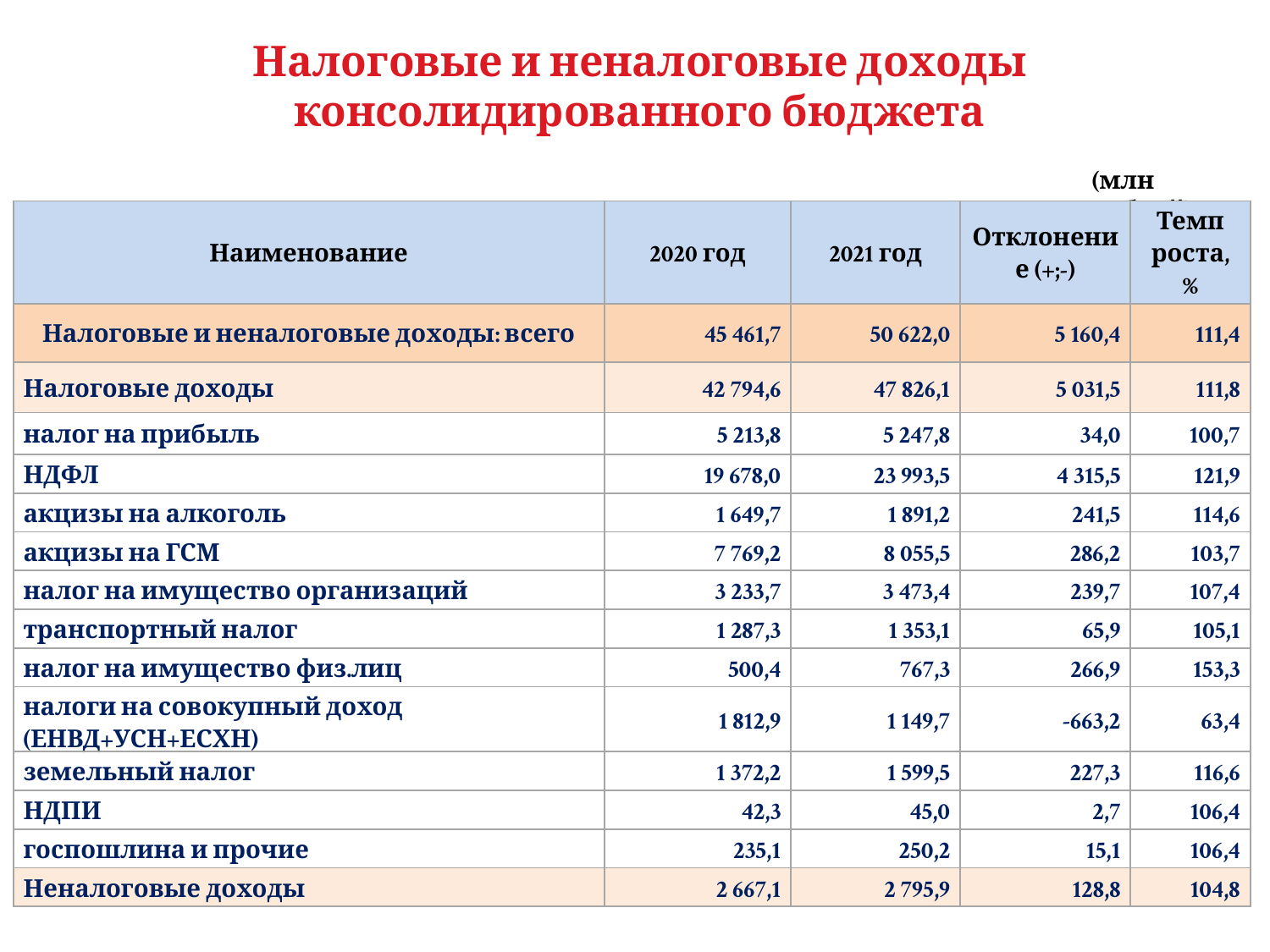

Слайд
Налоговые и неналоговые доходы консолидированного бюджета
(млн рублей)
| Наименование | 2020 год | 2021 год | Отклонение (+;-) | Темп роста, % |
| --- | --- | --- | --- | --- |
| Налоговые и неналоговые доходы: всего | 45 461,7 | 50 622,0 | 5 160,4 | 111,4 |
| Налоговые доходы | 42 794,6 | 47 826,1 | 5 031,5 | 111,8 |
| налог на прибыль | 5 213,8 | 5 247,8 | 34,0 | 100,7 |
| НДФЛ | 19 678,0 | 23 993,5 | 4 315,5 | 121,9 |
| акцизы на алкоголь | 1 649,7 | 1 891,2 | 241,5 | 114,6 |
| акцизы на ГСМ | 7 769,2 | 8 055,5 | 286,2 | 103,7 |
| налог на имущество организаций | 3 233,7 | 3 473,4 | 239,7 | 107,4 |
| транспортный налог | 1 287,3 | 1 353,1 | 65,9 | 105,1 |
| налог на имущество физ.лиц | 500,4 | 767,3 | 266,9 | 153,3 |
| налоги на совокупный доход (ЕНВД+УСН+ЕСХН) | 1 812,9 | 1 149,7 | -663,2 | 63,4 |
| земельный налог | 1 372,2 | 1 599,5 | 227,3 | 116,6 |
| НДПИ | 42,3 | 45,0 | 2,7 | 106,4 |
| госпошлина и прочие | 235,1 | 250,2 | 15,1 | 106,4 |
| Неналоговые доходы | 2 667,1 | 2 795,9 | 128,8 | 104,8 |